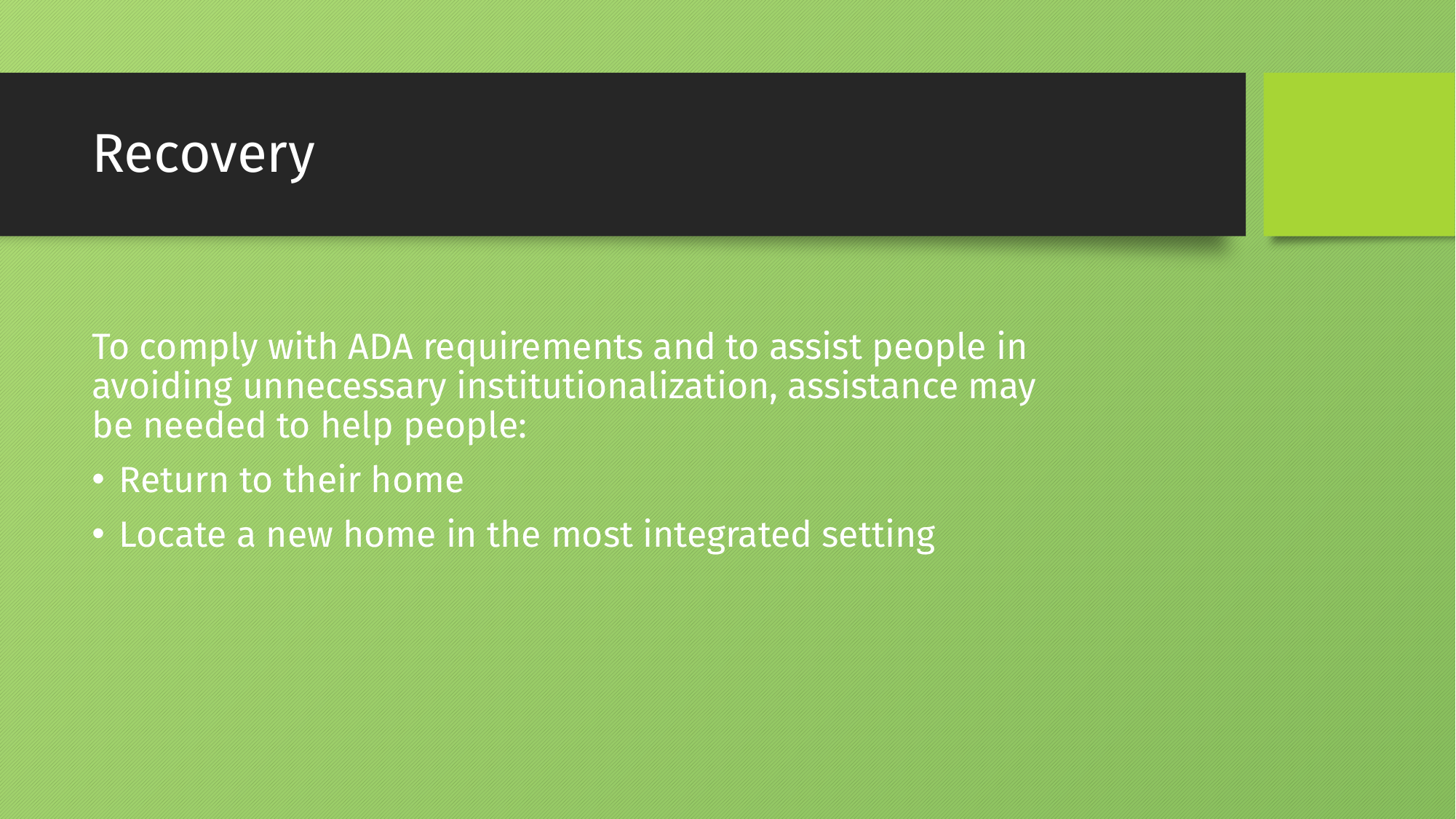

# Recovery
To comply with ADA requirements and to assist people in avoiding unnecessary institutionalization, assistance may be needed to help people:
Return to their home
Locate a new home in the most integrated setting